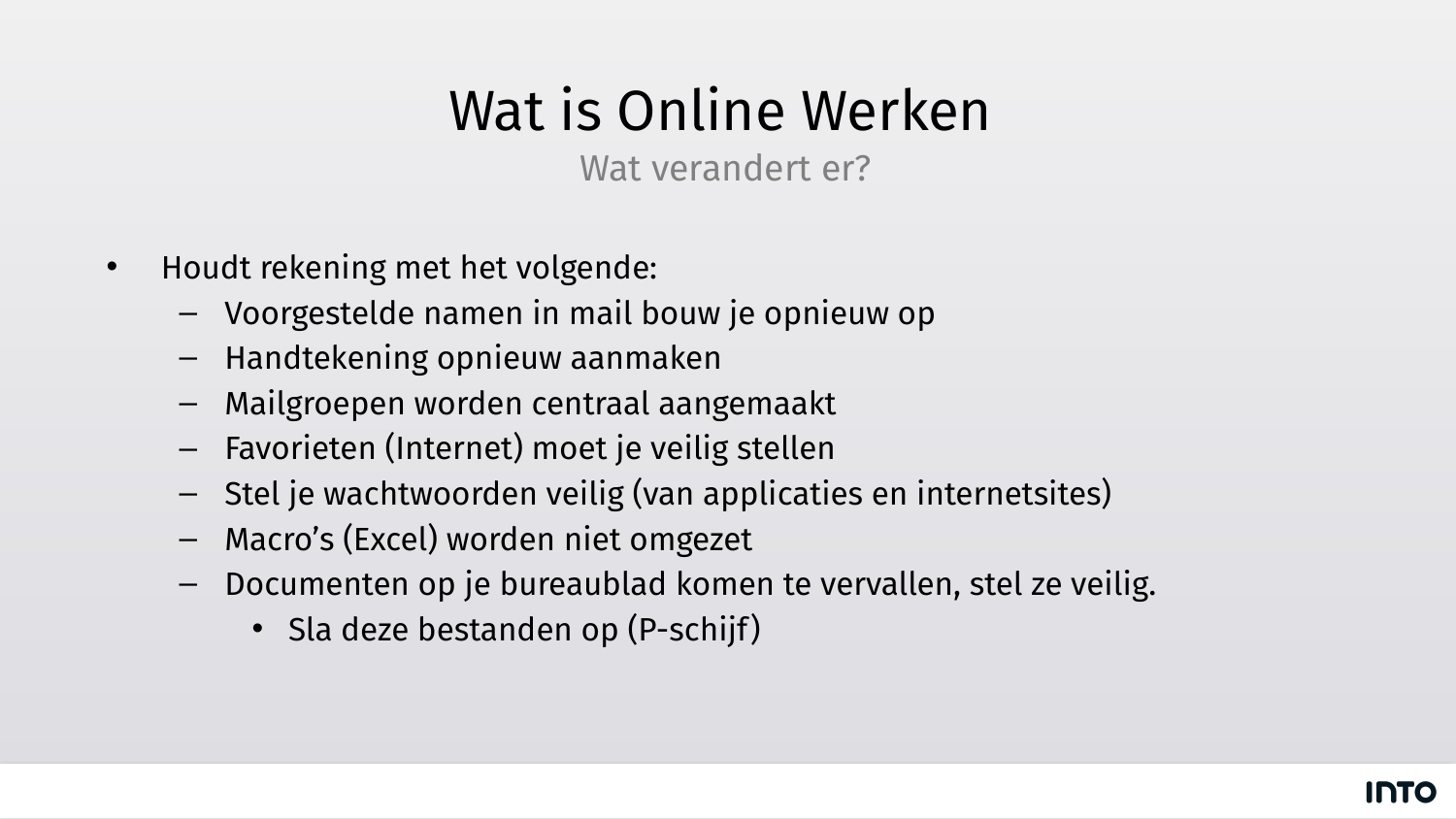

# Wat is Online Werken
Wat verandert er?
Houdt rekening met het volgende:
Voorgestelde namen in mail bouw je opnieuw op
Handtekening opnieuw aanmaken
Mailgroepen worden centraal aangemaakt
Favorieten (Internet) moet je veilig stellen
Stel je wachtwoorden veilig (van applicaties en internetsites)
Macro’s (Excel) worden niet omgezet
Documenten op je bureaublad komen te vervallen, stel ze veilig.
Sla deze bestanden op (P-schijf)